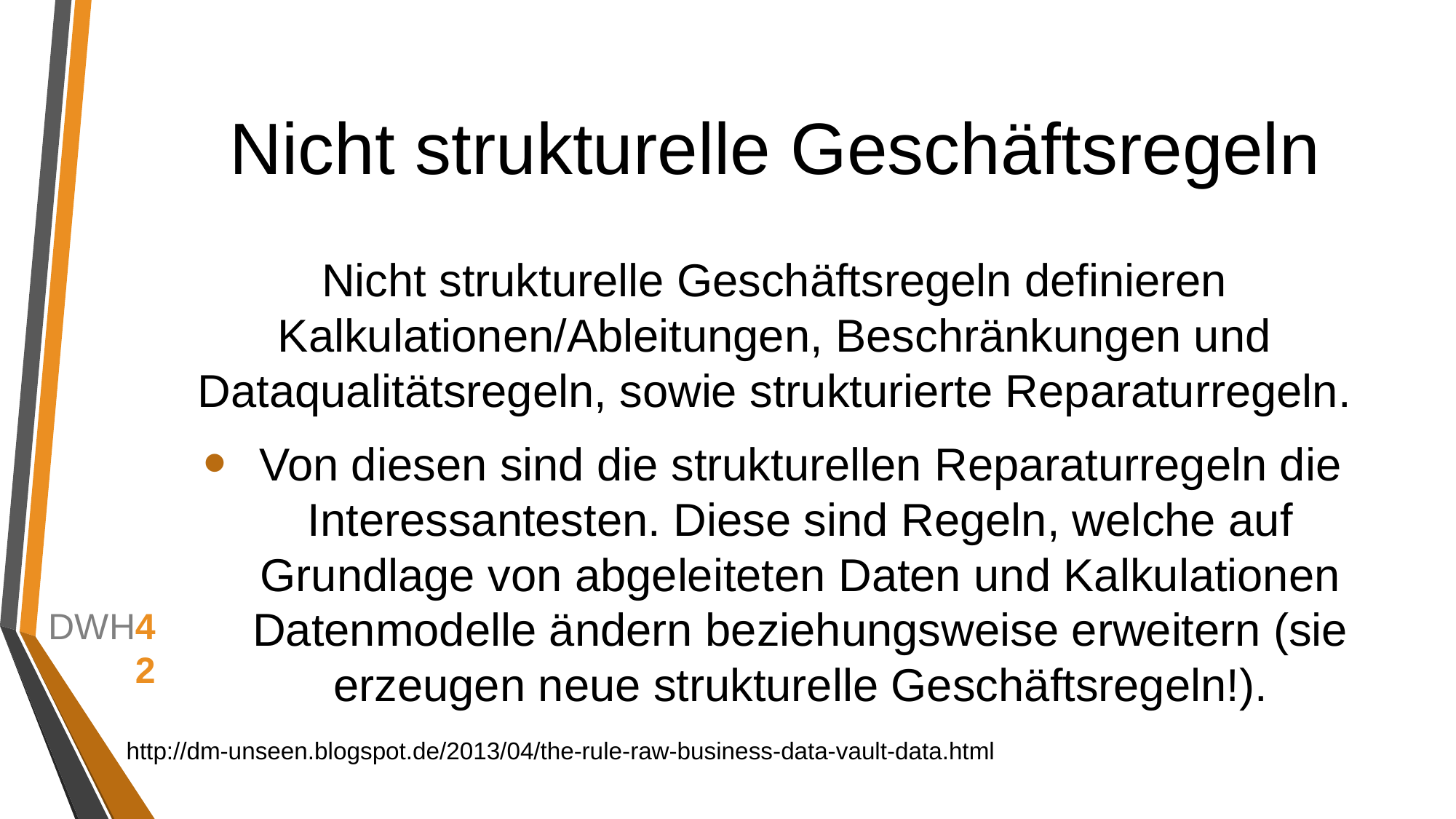

# Nicht strukturelle Geschäftsregeln
Nicht strukturelle Geschäftsregeln definieren Kalkulationen/Ableitungen, Beschränkungen und Dataqualitätsregeln, sowie strukturierte Reparaturregeln.
Von diesen sind die strukturellen Reparaturregeln die Interessantesten. Diese sind Regeln, welche auf Grundlage von abgeleiteten Daten und Kalkulationen Datenmodelle ändern beziehungsweise erweitern (sie erzeugen neue strukturelle Geschäftsregeln!).
http://dm-unseen.blogspot.de/2013/04/the-rule-raw-business-data-vault-data.html